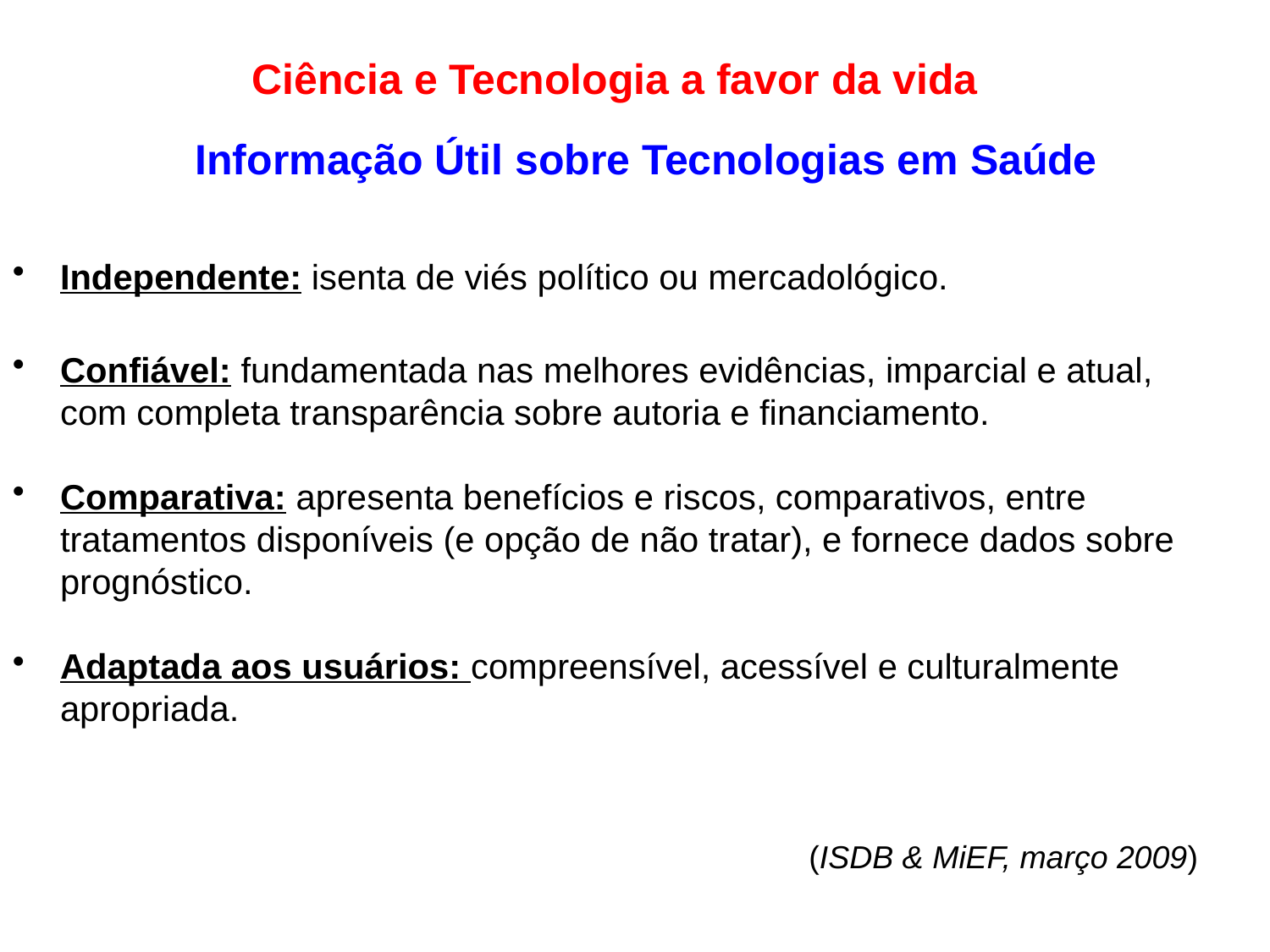

Ciência e Tecnologia a favor da vida
Informação Útil sobre Tecnologias em Saúde

Independente: isenta de viés político ou mercadológico.

Confiável: fundamentada nas melhores evidências, imparcial e atual, com completa transparência sobre autoria e financiamento.

Comparativa: apresenta benefícios e riscos, comparativos, entre tratamentos disponíveis (e opção de não tratar), e fornece dados sobre prognóstico.

Adaptada aos usuários: compreensível, acessível e culturalmente apropriada.

(ISDB & MiEF, março 2009)